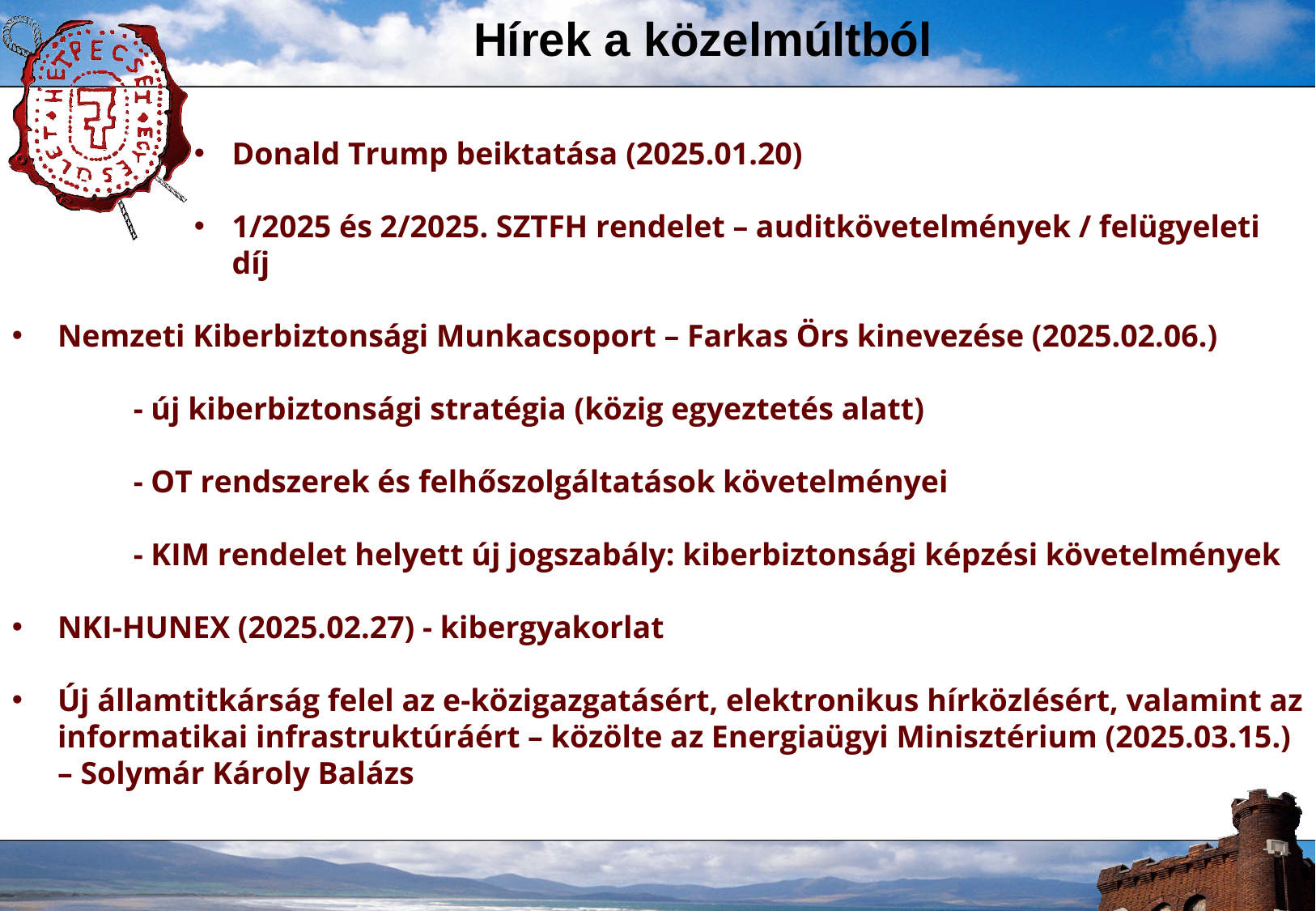

# Hírek a közelmúltból

Donald Trump beiktatása (2025.01.20)

1/2025 és 2/2025. SZTFH rendelet – auditkövetelmények / felügyeleti díj

Nemzeti Kiberbiztonsági Munkacsoport – Farkas Örs kinevezése (2025.02.06.)

	- új kiberbiztonsági stratégia (közig egyeztetés alatt)

	- OT rendszerek és felhőszolgáltatások követelményei

	- KIM rendelet helyett új jogszabály: kiberbiztonsági képzési követelmények

NKI-HUNEX (2025.02.27) - kibergyakorlat

Új államtitkárság felel az e-közigazgatásért, elektronikus hírközlésért, valamint az informatikai infrastruktúráért – közölte az Energiaügyi Minisztérium (2025.03.15.) – Solymár Károly Balázs